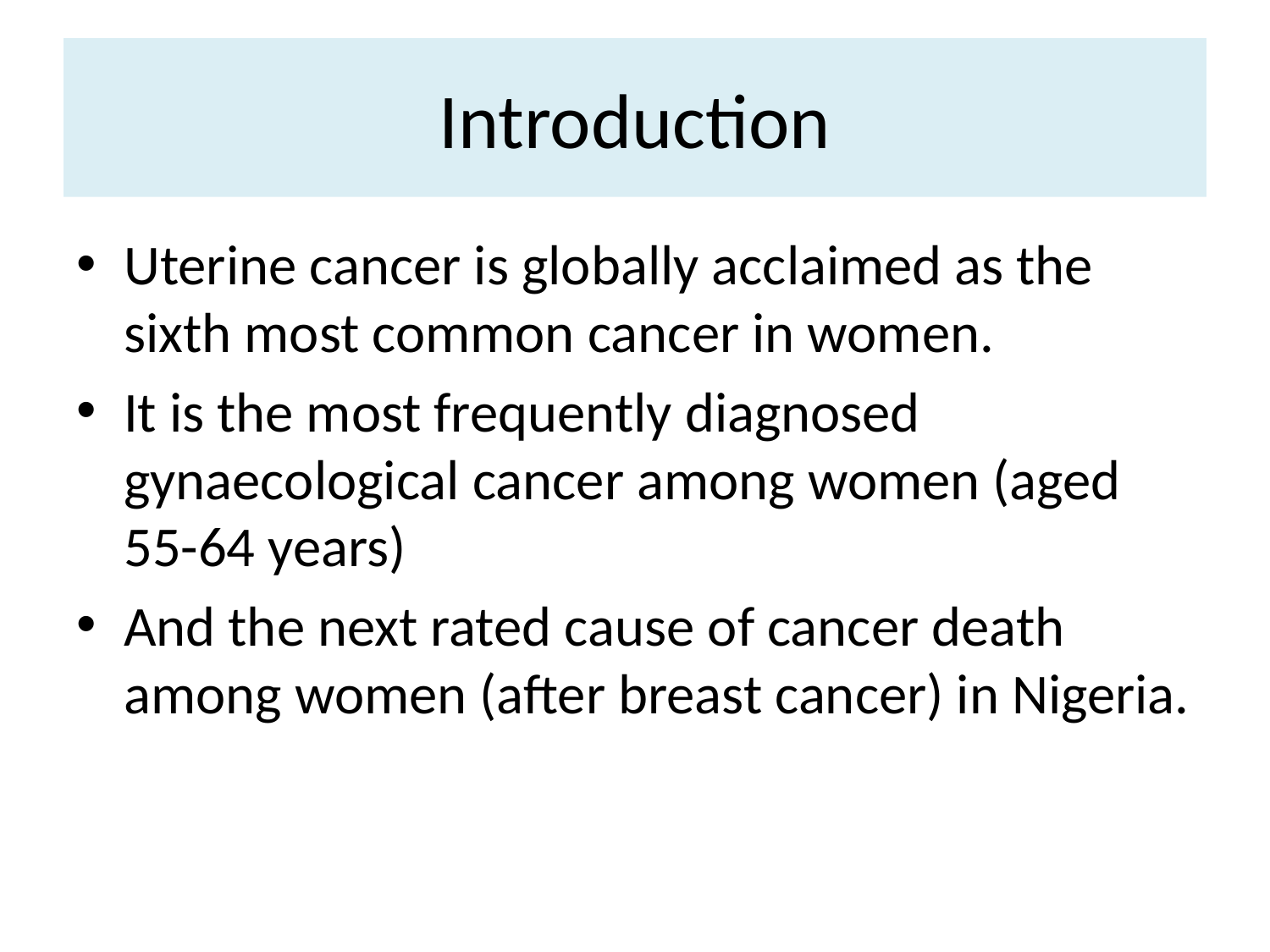

# Introduction
Uterine cancer is globally acclaimed as the sixth most common cancer in women.
It is the most frequently diagnosed gynaecological cancer among women (aged 55-64 years)
And the next rated cause of cancer death among women (after breast cancer) in Nigeria.